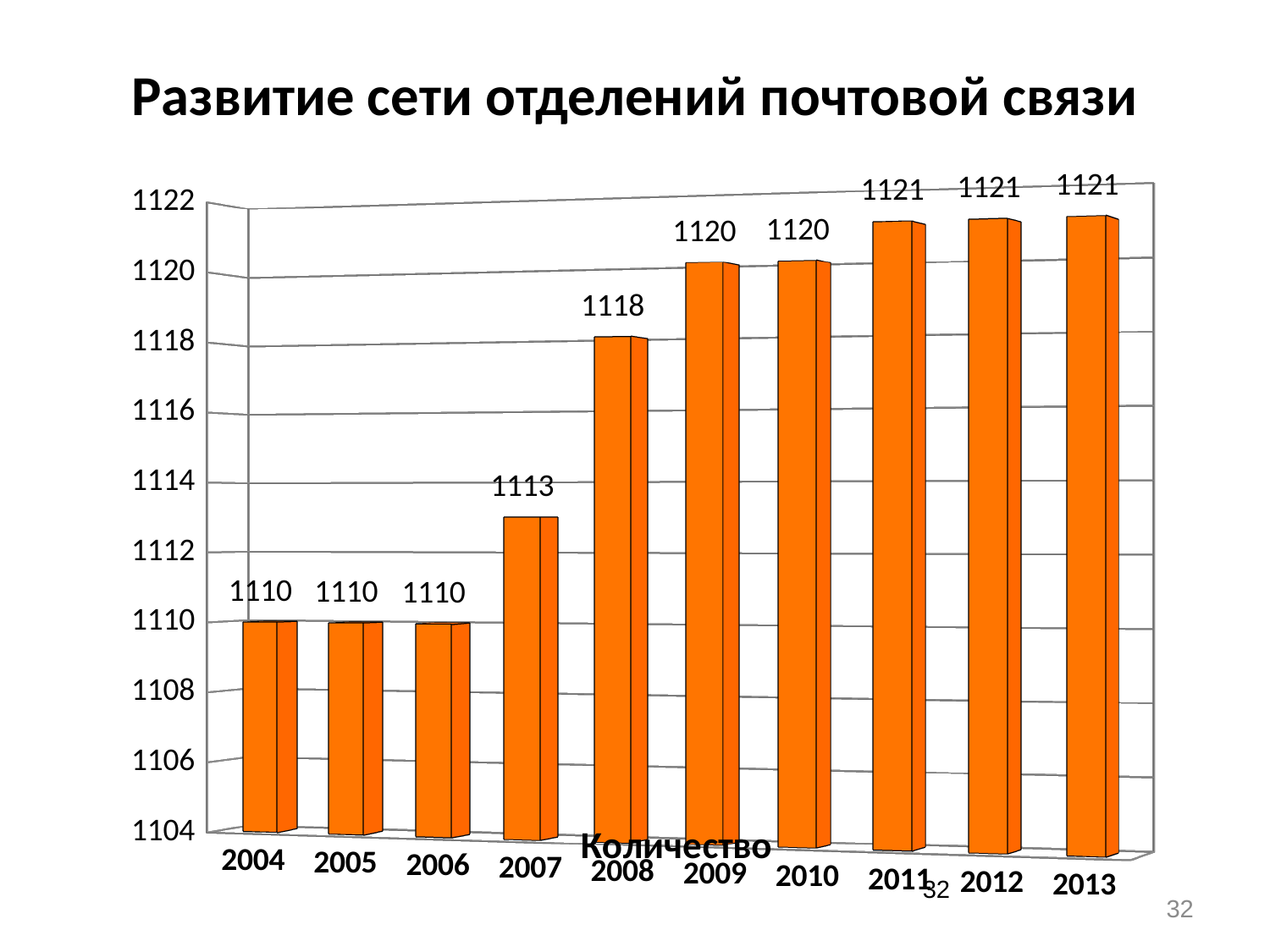

Развитие сети отделений почтовой связи

[unsupported chart]

32
32